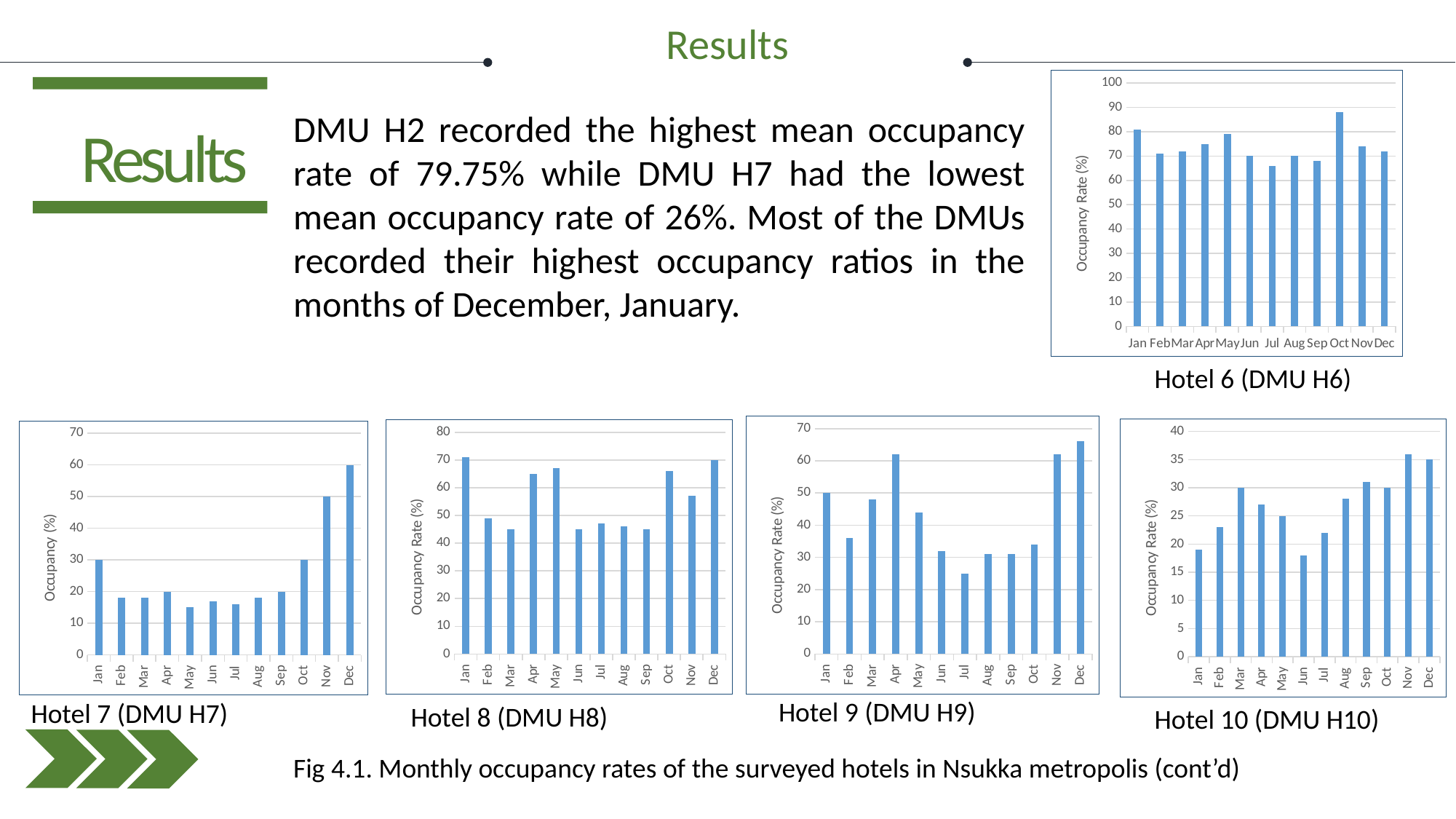

Results

### Chart

| Category | Occupancy Rate |
|---|---|
| 44197 | 81.0 |
| 44228 | 71.0 |
| 44256 | 72.0 |
| 44287 | 75.0 |
| 44317 | 79.0 |
| 44348 | 70.0 |
| 44378 | 66.0 |
| 44409 | 70.0 |
| 44440 | 68.0 |
| 44470 | 88.0 |
| 44501 | 74.0 |
| 44531 | 72.0 |
DMU H2 recorded the highest mean occupancy rate of 79.75% while DMU H7 had the lowest mean occupancy rate of 26%. Most of the DMUs recorded their highest occupancy ratios in the months of December, January.
Results

Hotel 6 (DMU H6)

### Chart

| Category | Occupancy Rate |
|---|---|
| 44197 | 50.0 |
| 44228 | 36.0 |
| 44256 | 48.0 |
| 44287 | 62.0 |
| 44317 | 44.0 |
| 44348 | 32.0 |
| 44378 | 25.0 |
| 44409 | 31.0 |
| 44440 | 31.0 |
| 44470 | 34.0 |
| 44501 | 62.0 |
| 44531 | 66.0 |

### Chart

| Category | Occupancy Rate |
|---|---|
| 44197 | 19.0 |
| 44228 | 23.0 |
| 44256 | 30.0 |
| 44287 | 27.0 |
| 44317 | 25.0 |
| 44348 | 18.0 |
| 44378 | 22.0 |
| 44409 | 28.0 |
| 44440 | 31.0 |
| 44470 | 30.0 |
| 44501 | 36.0 |
| 44531 | 35.0 |

### Chart

| Category | Occupancy Rate |
|---|---|
| 44197 | 71.0 |
| 44228 | 49.0 |
| 44256 | 45.0 |
| 44287 | 65.0 |
| 44317 | 67.0 |
| 44348 | 45.0 |
| 44378 | 47.0 |
| 44409 | 46.0 |
| 44440 | 45.0 |
| 44470 | 66.0 |
| 44501 | 57.0 |
| 44531 | 70.0 |

### Chart

| Category | Occupancy Rate |
|---|---|
| 44197 | 30.0 |
| 44228 | 18.0 |
| 44256 | 18.0 |
| 44287 | 20.0 |
| 44317 | 15.0 |
| 44348 | 17.0 |
| 44378 | 16.0 |
| 44409 | 18.0 |
| 44440 | 20.0 |
| 44470 | 30.0 |
| 44501 | 50.0 |
| 44531 | 60.0 |
Hotel 9 (DMU H9)
Hotel 7 (DMU H7)
Hotel 8 (DMU H8)
Hotel 10 (DMU H10)

Fig 4.1. Monthly occupancy rates of the surveyed hotels in Nsukka metropolis (cont’d)